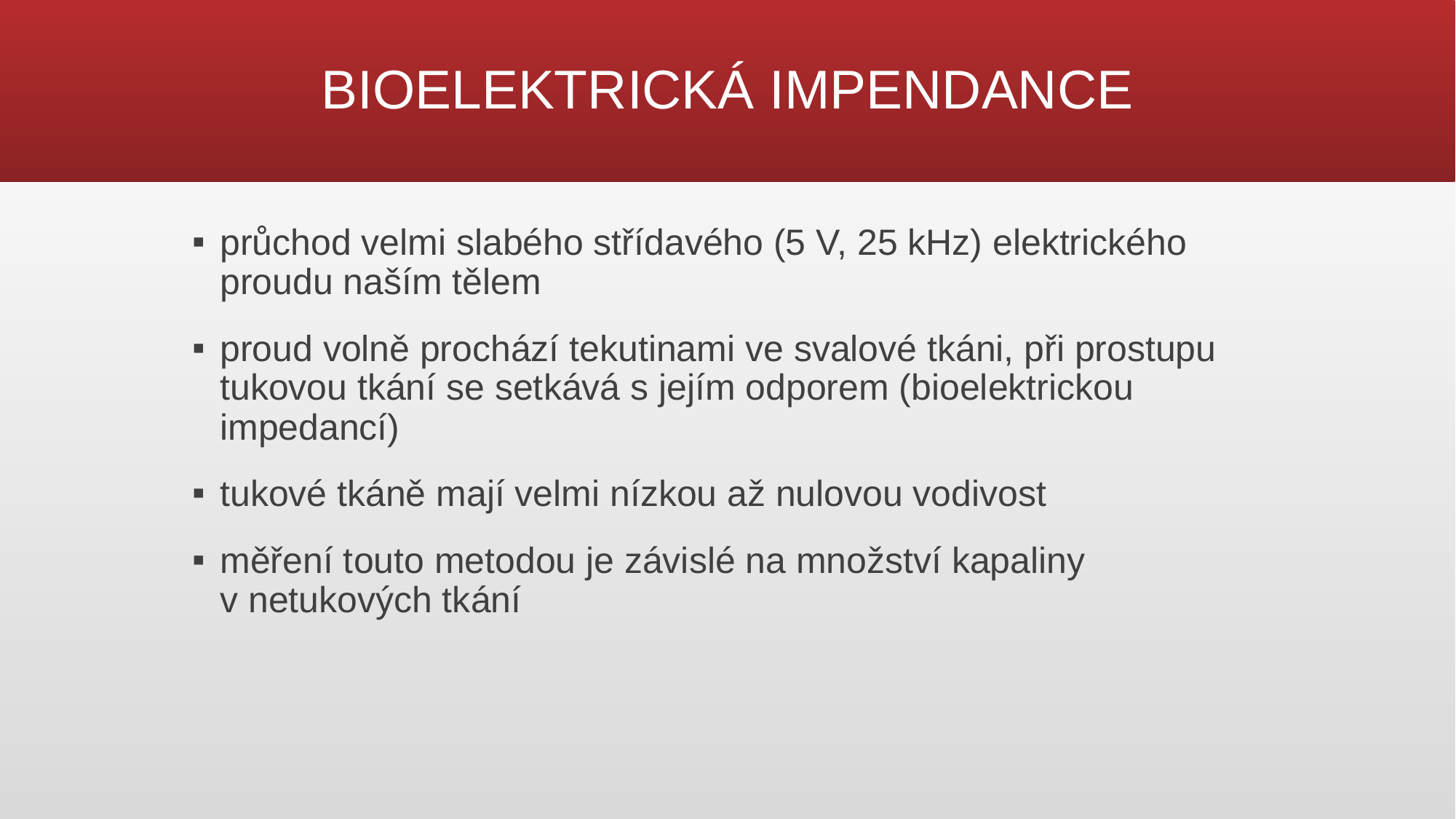

# BIOELEKTRICKÁ IMPENDANCE
průchod velmi slabého střídavého (5 V, 25 kHz) elektrického proudu naším tělem
proud volně prochází tekutinami ve svalové tkáni, při prostupu tukovou tkání se setkává s jejím odporem (bioelektrickou impedancí)
tukové tkáně mají velmi nízkou až nulovou vodivost
měření touto metodou je závislé na množství kapaliny v netukových tkání